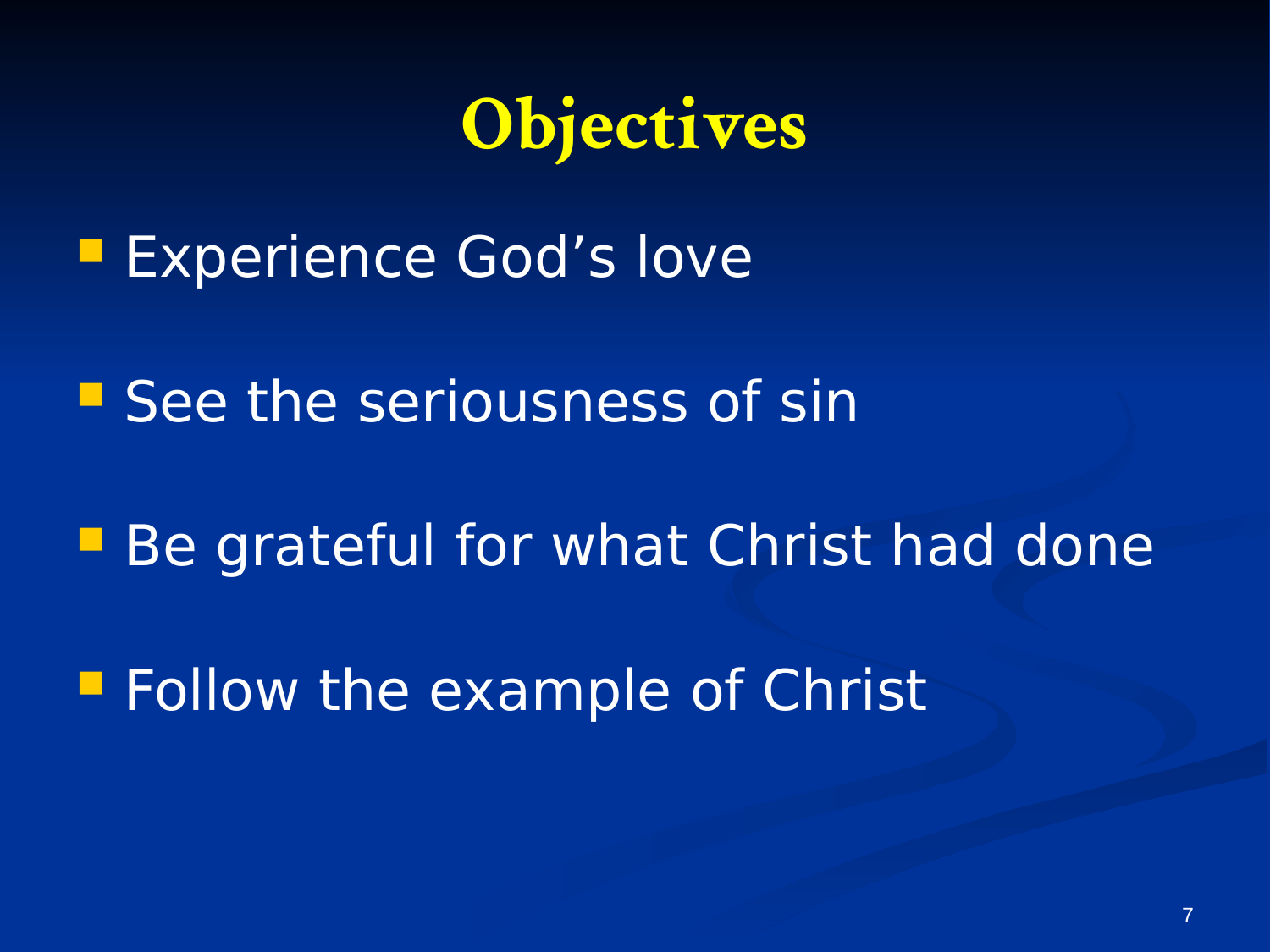

# Objectives
Experience God’s love

See the seriousness of sin

Be grateful for what Christ had done

Follow the example of Christ

7